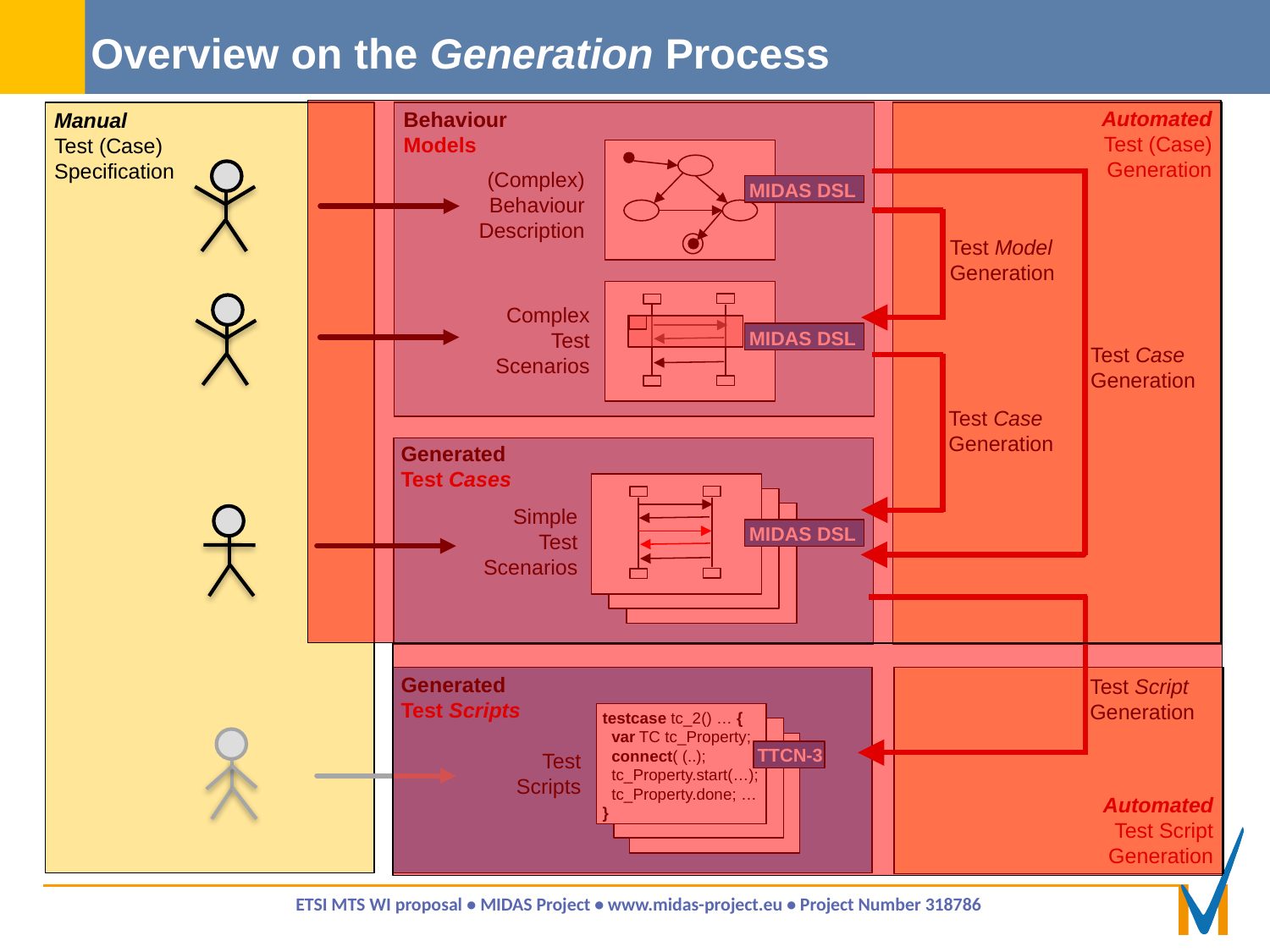

# Overview on the Generation Process
Automated
Test (Case)
Generation

Behaviour Models
Manual
Test (Case)
Specification

(Complex)
Behaviour
Description
MIDAS DSL

Test Case Generation
Test Model
Generation

Complex
Test
Scenarios
MIDAS DSL

Test Case Generation
Generated
Test Cases

Simple
Test
Scenarios
MIDAS DSL

Test Script Generation
Generated
Test Scripts

testcase tc_2() … {
  var TC tc_Property;
  connect( (..);
  tc_Property.start(…);
  tc_Property.done; …
}

TTCN-3

Test
Scripts
Automated
Test Script
Generation